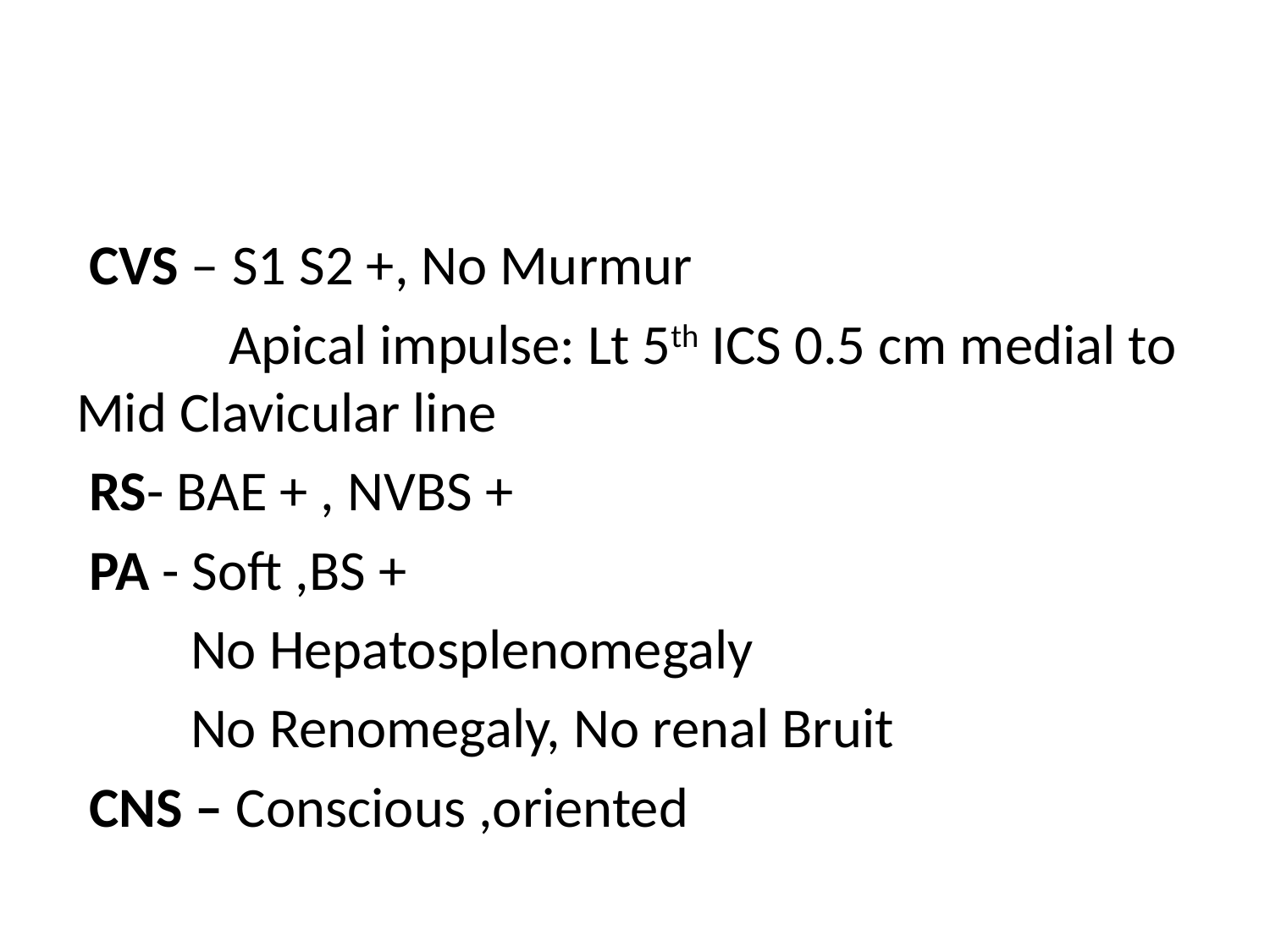

#
 CVS – S1 S2 +, No Murmur
            Apical impulse: Lt 5th ICS 0.5 cm medial to Mid Clavicular line
 RS- BAE + , NVBS +
 PA - Soft ,BS +
         No Hepatosplenomegaly
         No Renomegaly, No renal Bruit
 CNS – Conscious ,oriented